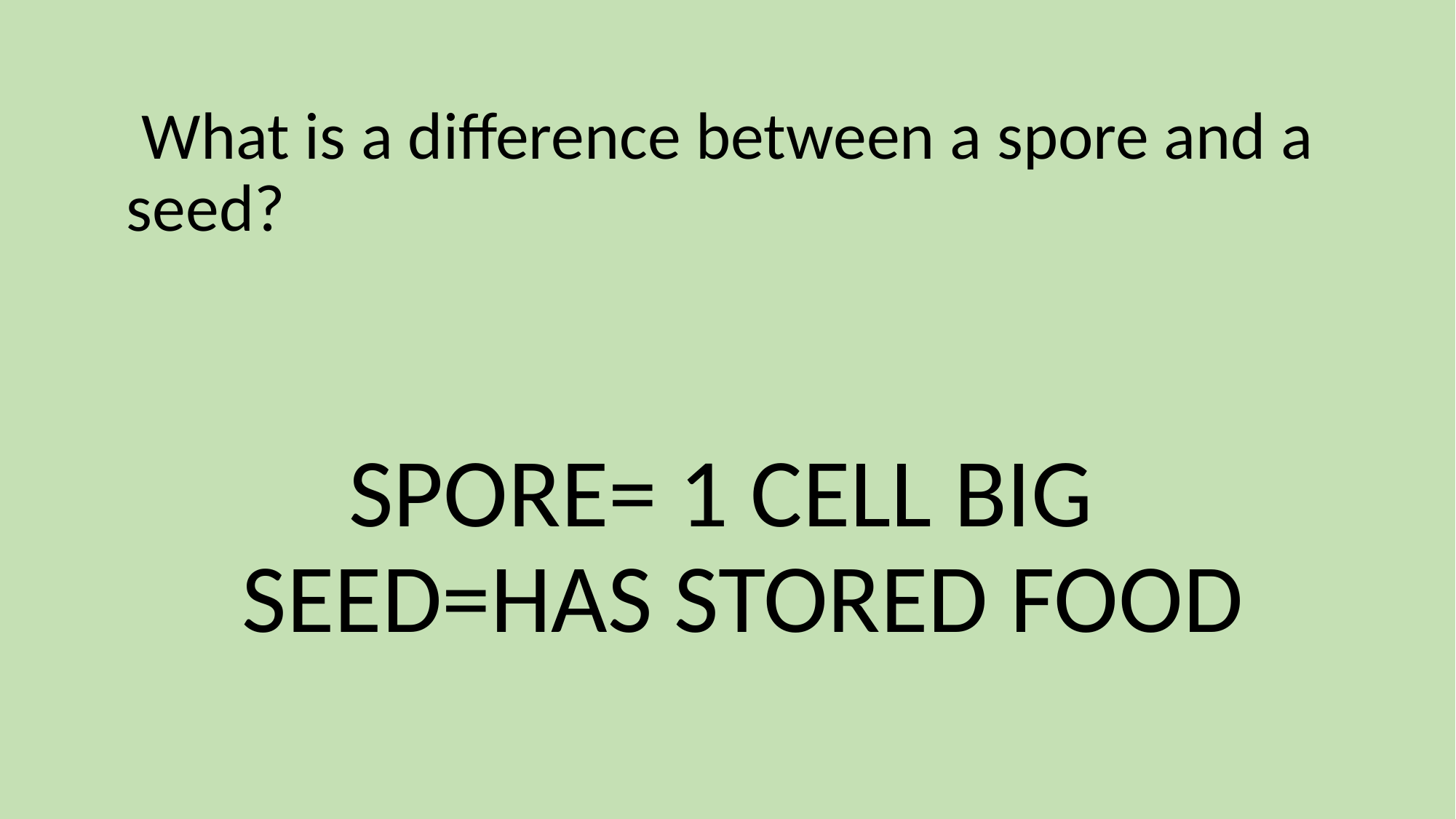

# What is a difference between a spore and a seed?
SPORE= 1 CELL BIG
SEED=HAS STORED FOOD